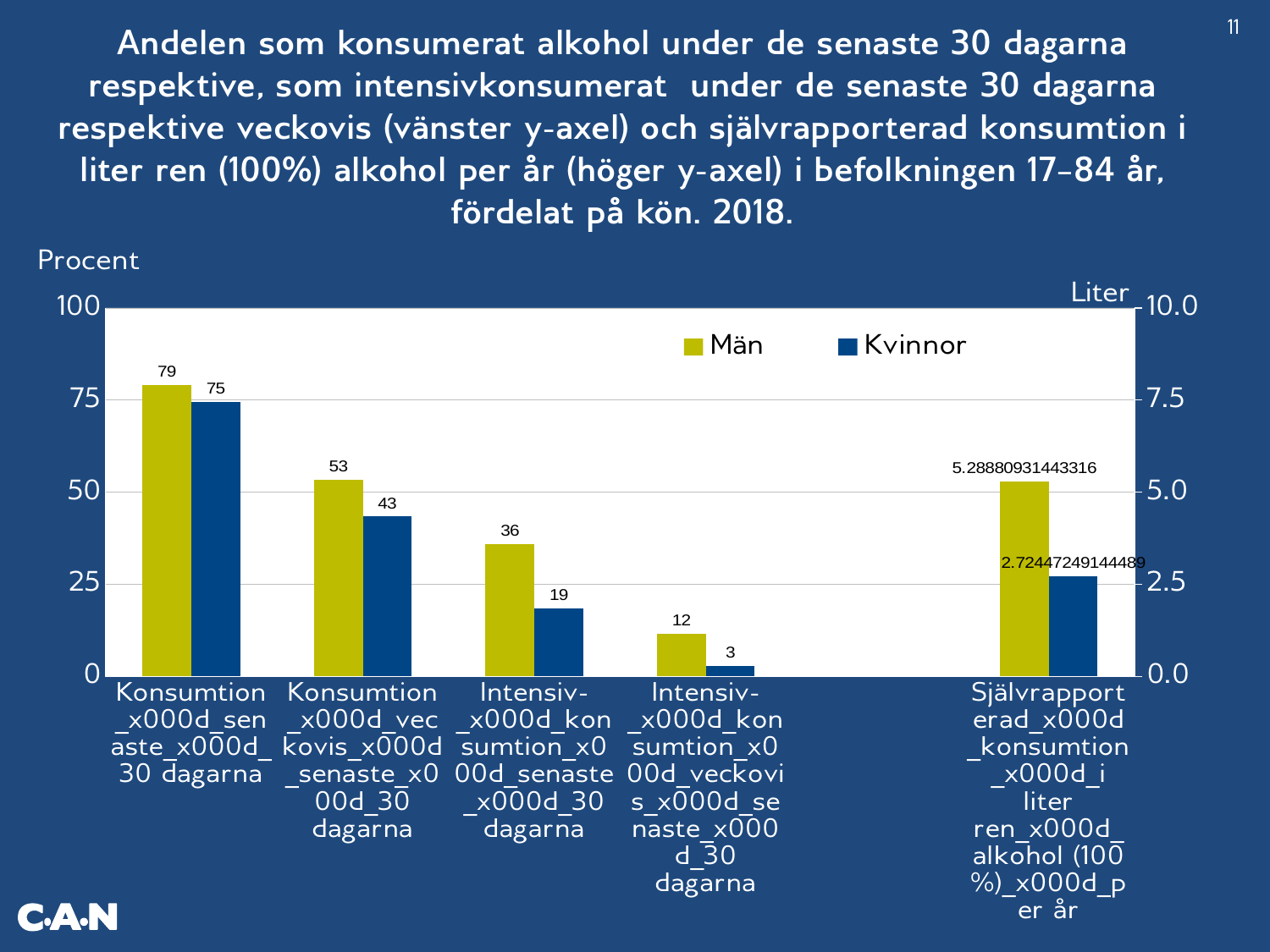

11
Andelen som konsumerat alkohol under de senaste 30 dagarna respektive, som intensivkonsumerat  under de senaste 30 dagarna respektive veckovis (vänster y-axel) och självrapporterad konsumtion i liter ren (100%) alkohol per år (höger y-axel) i befolkningen 17–84 år, fördelat på kön. 2018.

### Chart

| Category | Män | Kvinnor | Män | Kvinnor |
|---|---|---|---|---|
| Konsumtion_x000d_senaste_x000d_30 dagarna | 79.0726057016948 | 74.5326294675541 | None | None |
| Konsumtion_x000d_veckovis_x000d_senaste_x000d_30 dagarna | 53.3941071298498 | 43.4055454896048 | None | None |
| Intensiv-_x000d_konsumtion_x000d_senaste_x000d_30 dagarna | 36.0295850867994 | 18.5129427979379 | None | None |
| Intensiv-_x000d_konsumtion_x000d_veckovis_x000d_senaste_x000d_30 dagarna | 11.6170530744314 | 2.79594241608255 | None | None |
|  | None | None | None | None |
| Självrapporterad_x000d_konsumtion_x000d_i liter ren_x000d_alkohol (100 %)_x000d_per år | None | None | 5.288809314433155 | 2.724472491444888 |